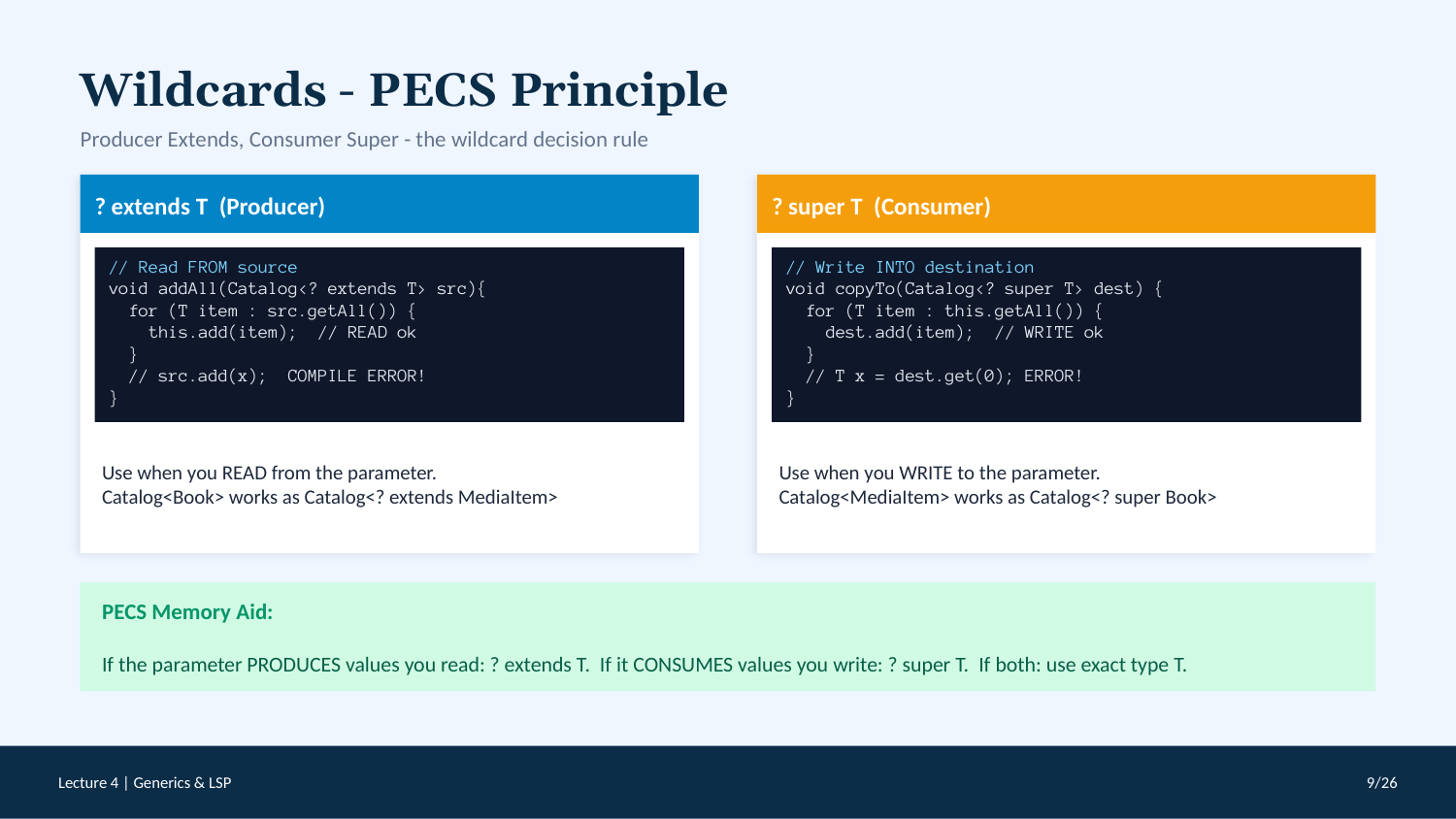

Wildcards - PECS Principle
Producer Extends, Consumer Super - the wildcard decision rule

? extends T  (Producer)
? super T  (Consumer)

// Read FROM source
void addAll(Catalog<? extends T> src){
  for (T item : src.getAll()) {
    this.add(item);  // READ ok
  }
  // src.add(x);  COMPILE ERROR!
}
// Write INTO destination
void copyTo(Catalog<? super T> dest) {
  for (T item : this.getAll()) {
    dest.add(item);  // WRITE ok
  }
  // T x = dest.get(0); ERROR!
}
Use when you READ from the parameter.
Catalog<Book> works as Catalog<? extends MediaItem>
Use when you WRITE to the parameter.
Catalog<MediaItem> works as Catalog<? super Book>

PECS Memory Aid:

If the parameter PRODUCES values you read: ? extends T.  If it CONSUMES values you write: ? super T.  If both: use exact type T.

Lecture 4 | Generics & LSP
9/26